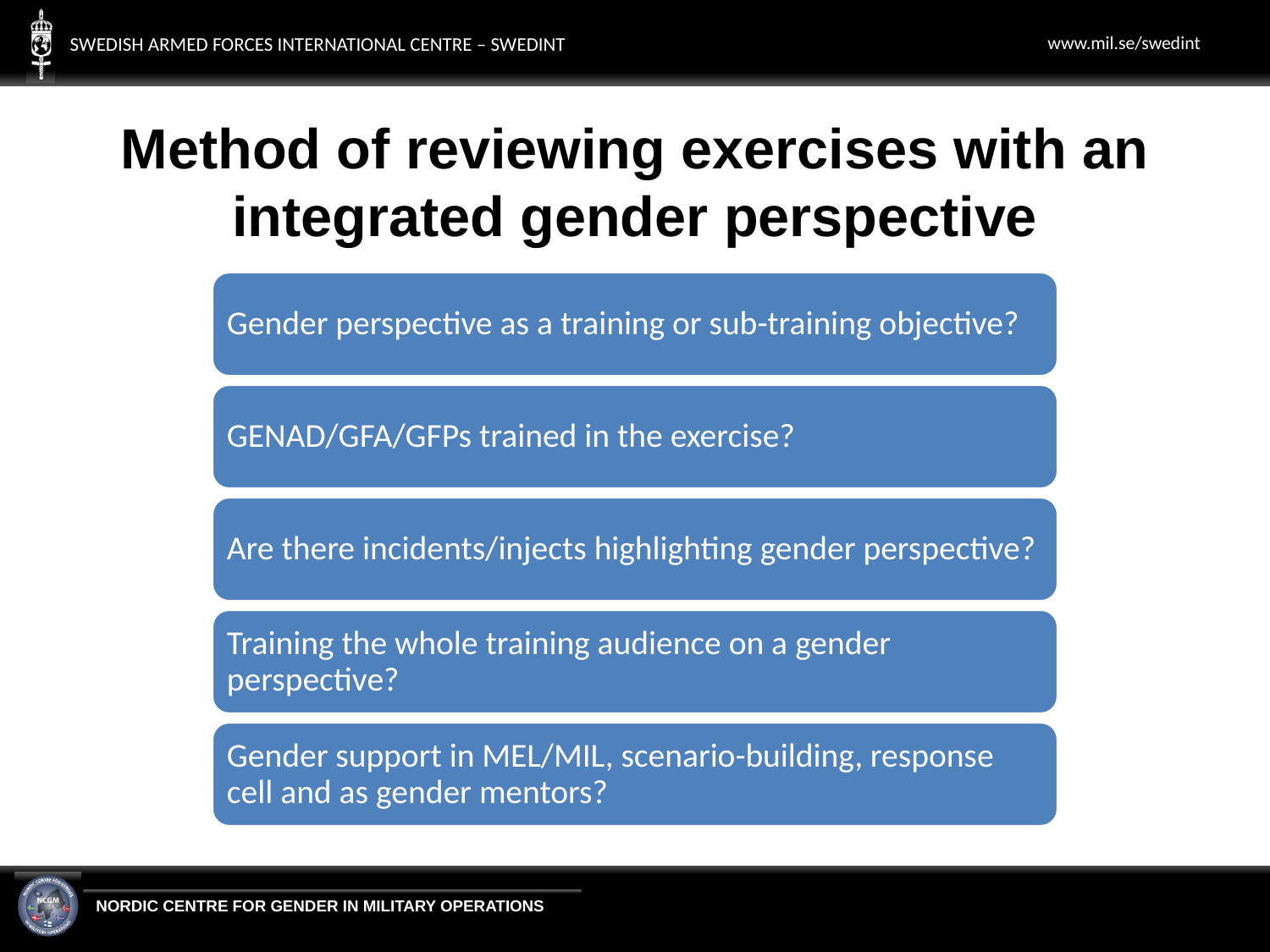

Method of reviewing exercises with an integrated gender perspective
Gender perspective as a training or sub-training objective?
GENAD/GFA/GFPs trained in the exercise?
Are there incidents/injects highlighting gender perspective?
Are there incidents/injects highlighting gender perspective?
Training the whole training audience on a gender perspective?
Gender support in MEL/MIL, scenario-building, response cell and as gender mentors?